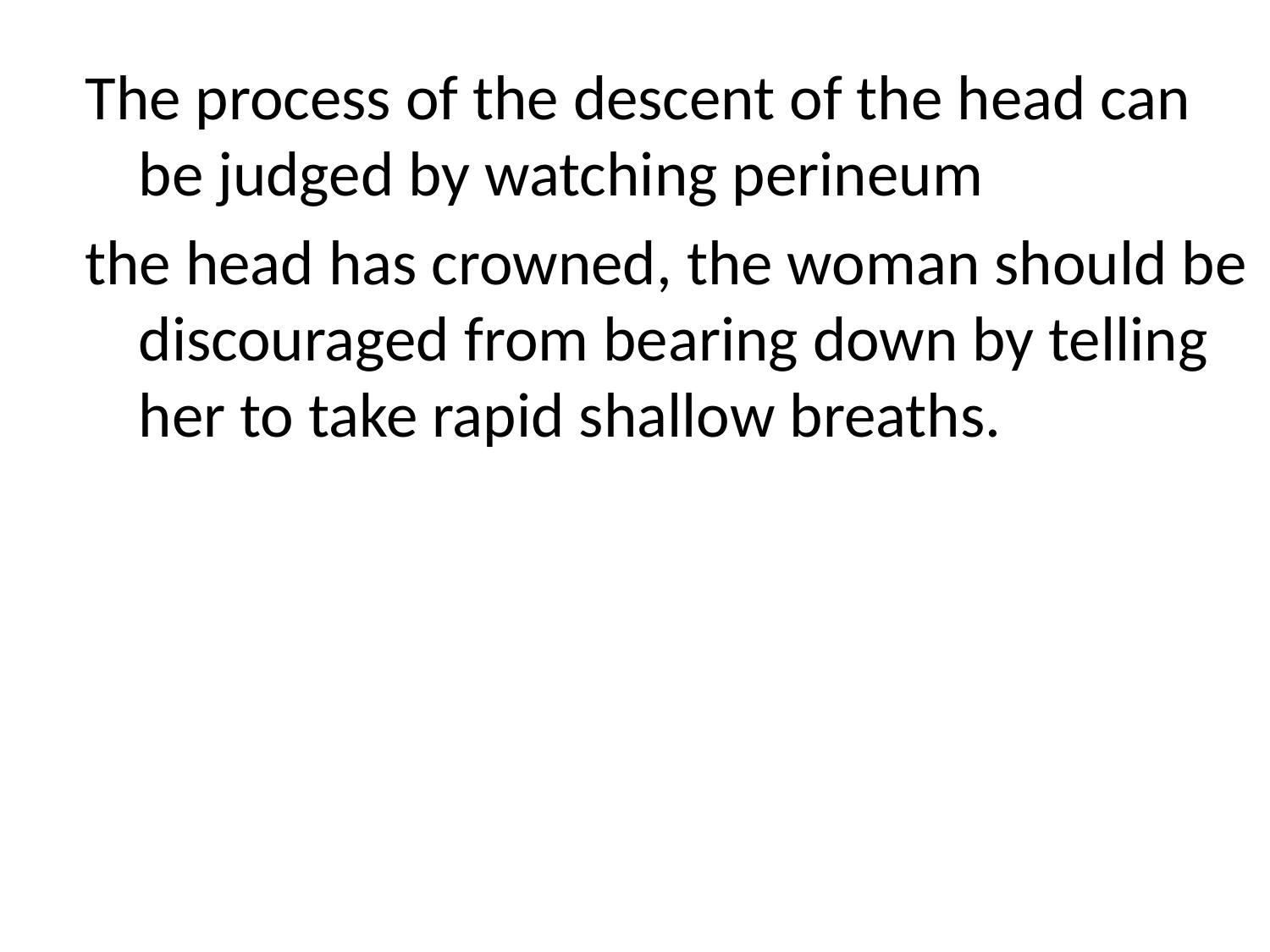

The process of the descent of the head can be judged by watching perineum
the head has crowned, the woman should be discouraged from bearing down by telling her to take rapid shallow breaths.